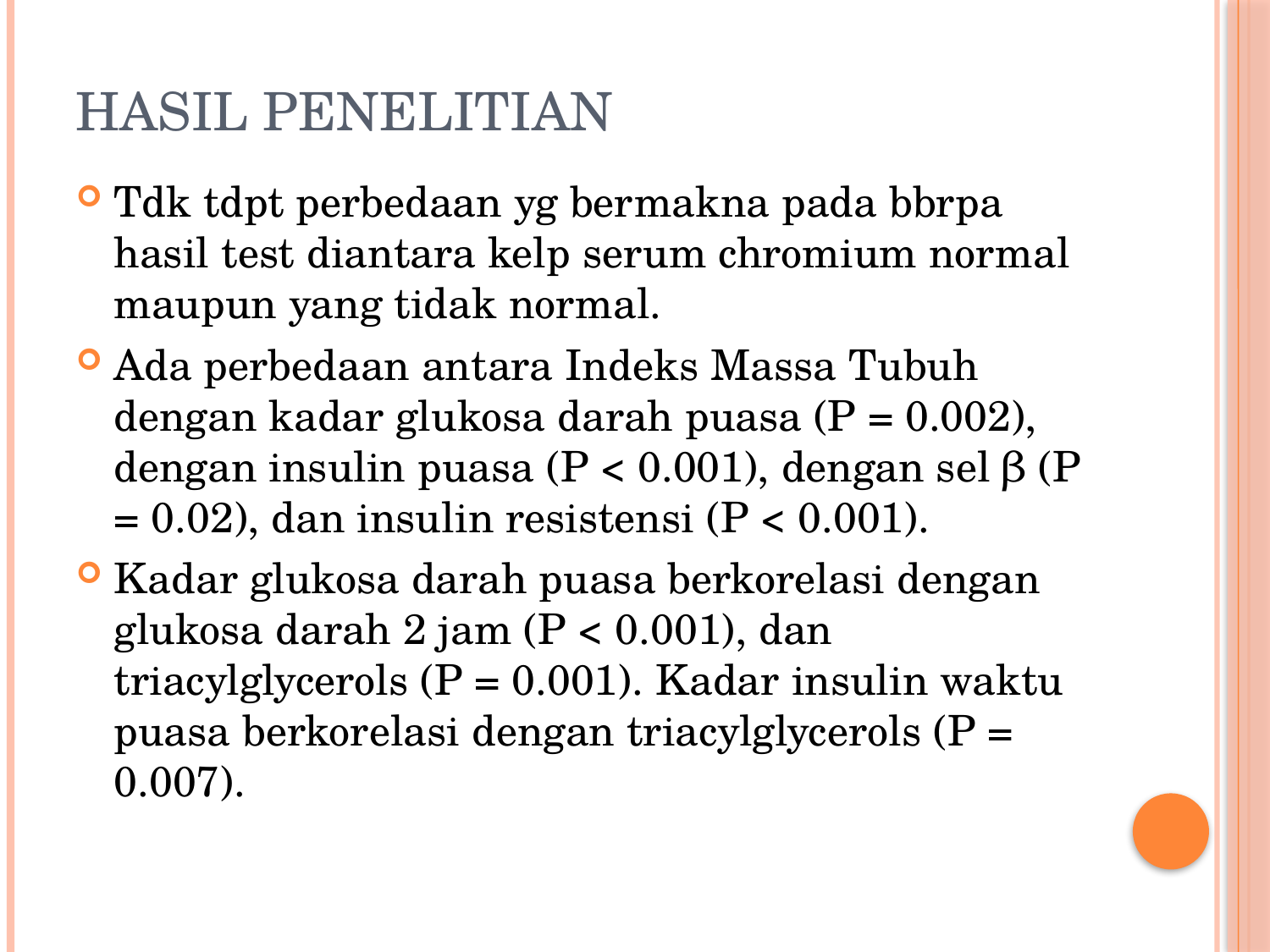

# Hasil penelitian
Tdk tdpt perbedaan yg bermakna pada bbrpa hasil test diantara kelp serum chromium normal maupun yang tidak normal.
Ada perbedaan antara Indeks Massa Tubuh dengan kadar glukosa darah puasa (P = 0.002), dengan insulin puasa (P < 0.001), dengan sel β (P = 0.02), dan insulin resistensi (P < 0.001).
Kadar glukosa darah puasa berkorelasi dengan glukosa darah 2 jam (P < 0.001), dan triacylglycerols (P = 0.001). Kadar insulin waktu puasa berkorelasi dengan triacylglycerols (P = 0.007).